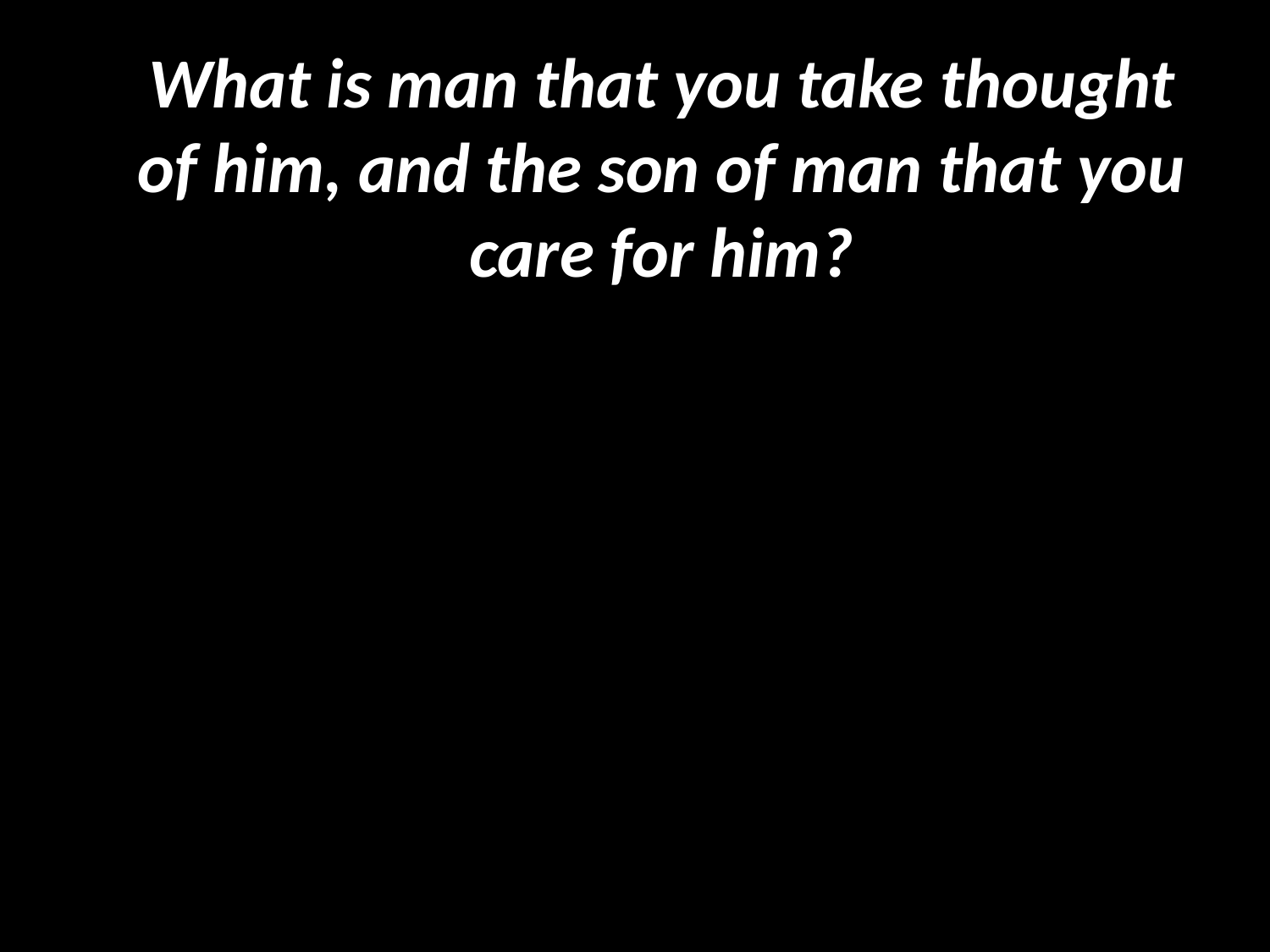

What is man that you take thought of him, and the son of man that you care for him?